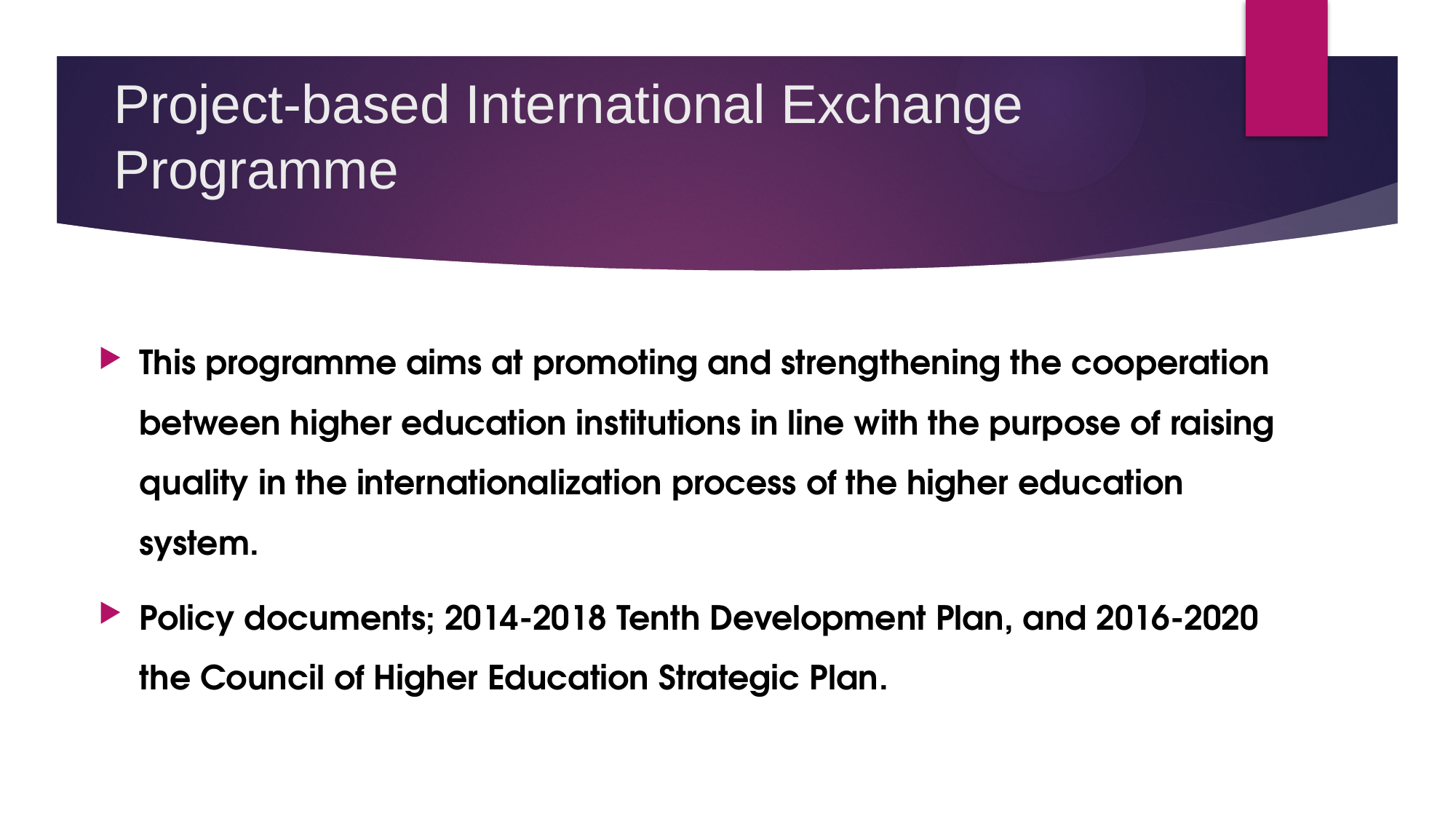

# Project-based International Exchange Programme

This programme aims at promoting and strengthening the cooperation between higher education institutions in line with the purpose of raising quality in the internationalization process of the higher education system.
Policy documents; 2014-2018 Tenth Development Plan, and 2016-2020 the Council of Higher Education Strategic Plan.